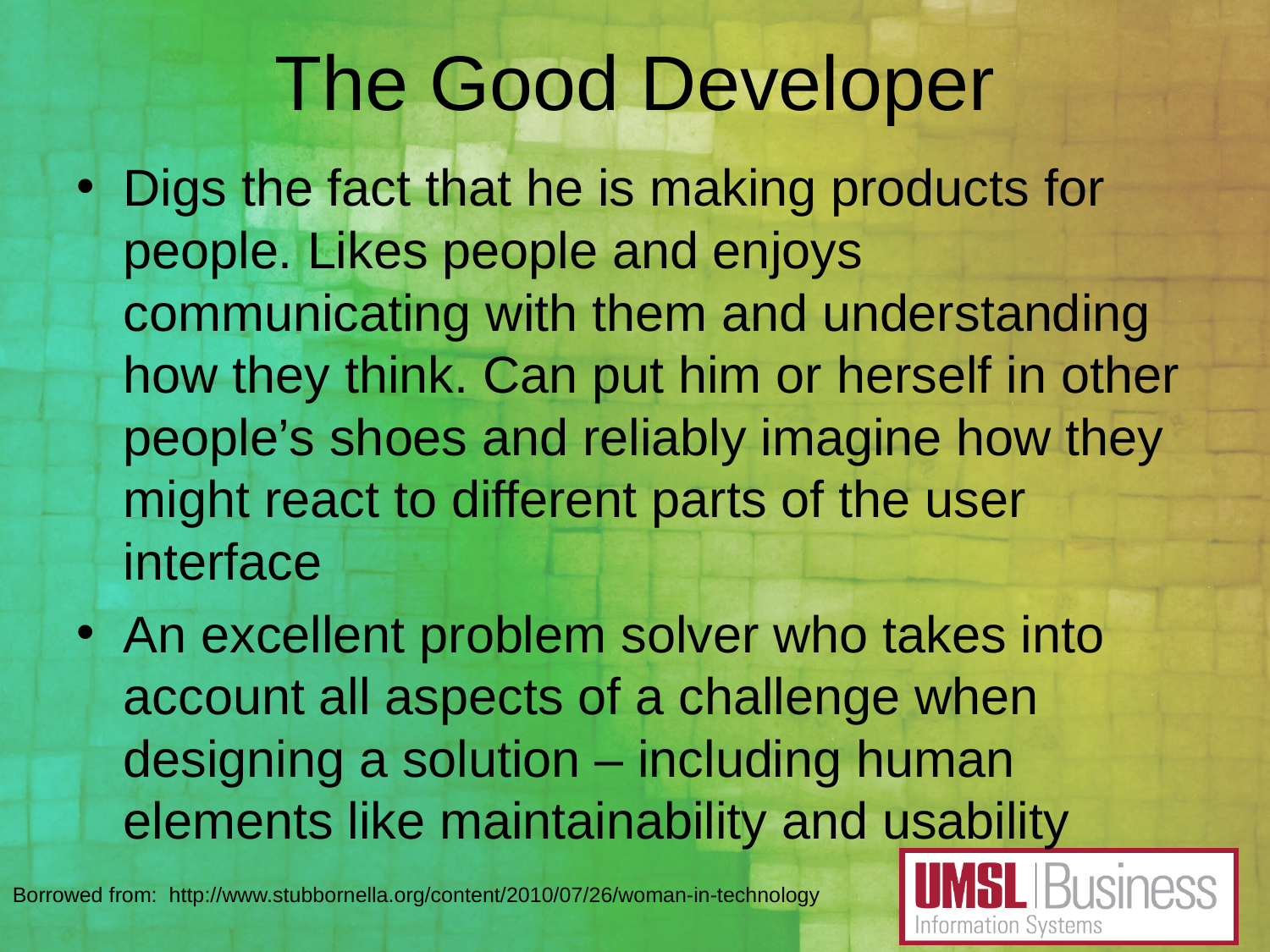

# The Good Developer
Digs the fact that he is making products for people. Likes people and enjoys communicating with them and understanding how they think. Can put him or herself in other people’s shoes and reliably imagine how they might react to different parts of the user interface
An excellent problem solver who takes into account all aspects of a challenge when designing a solution – including human elements like maintainability and usability
Borrowed from:  http://www.stubbornella.org/content/2010/07/26/woman-in-technology